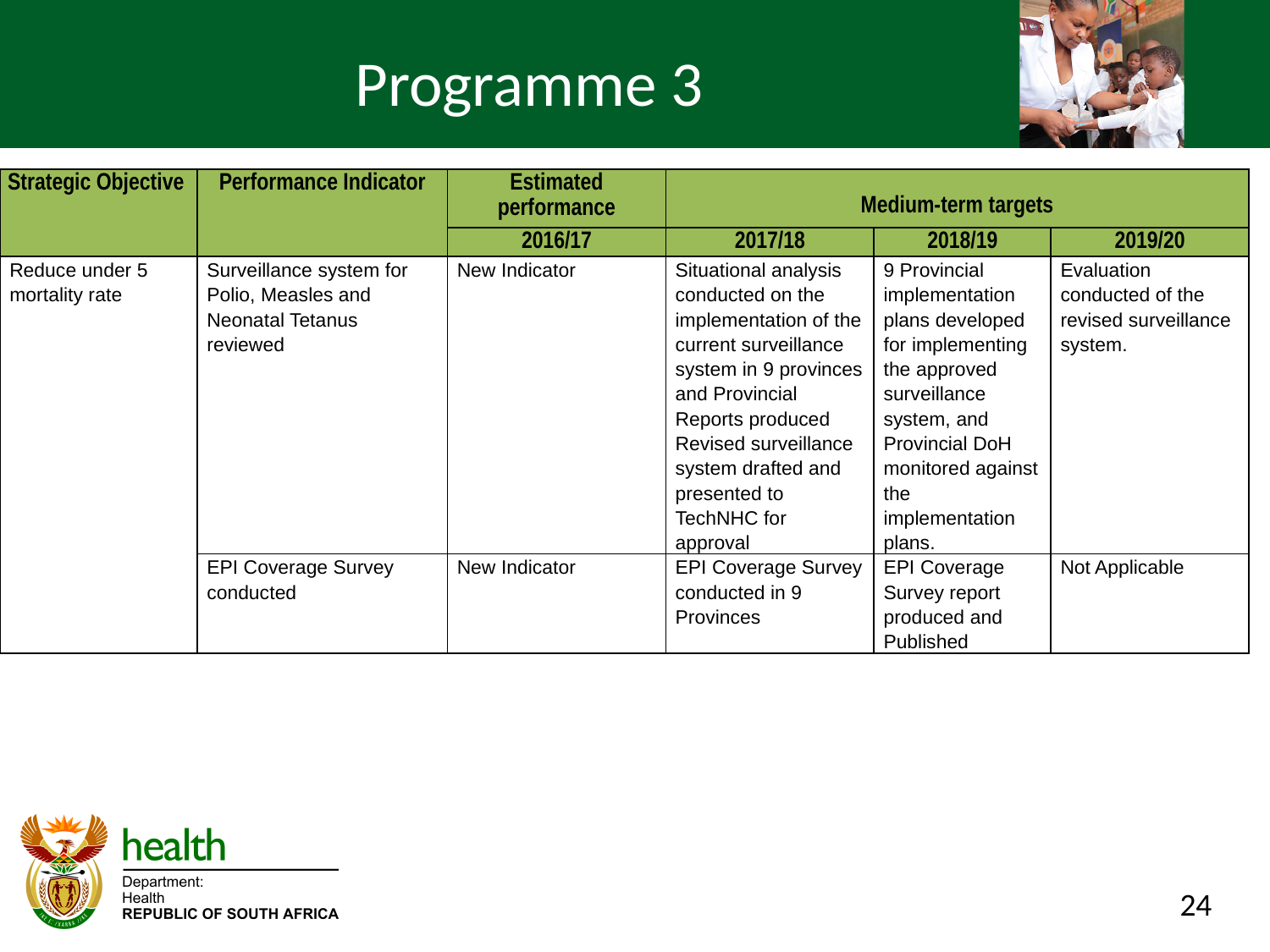

# Programme 3
| Strategic Objective | Performance Indicator | Estimated performance | Medium-term targets |  |  |
| --- | --- | --- | --- | --- | --- |
|  |  | 2016/17 | 2017/18 | 2018/19 | 2019/20 |
| Reduce under 5 mortality rate | Surveillance system for Polio, Measles and Neonatal Tetanus reviewed | New Indicator | Situational analysis conducted on the implementation of the current surveillance system in 9 provinces and Provincial Reports produced Revised surveillance system drafted and presented to TechNHC for approval | 9 Provincial implementation plans developed for implementing the approved surveillance system, and Provincial DoH monitored against the implementation plans. | Evaluation conducted of the revised surveillance system. |
|  | EPI Coverage Survey conducted | New Indicator | EPI Coverage Survey conducted in 9 Provinces | EPI Coverage Survey report produced and Published | Not Applicable |
24